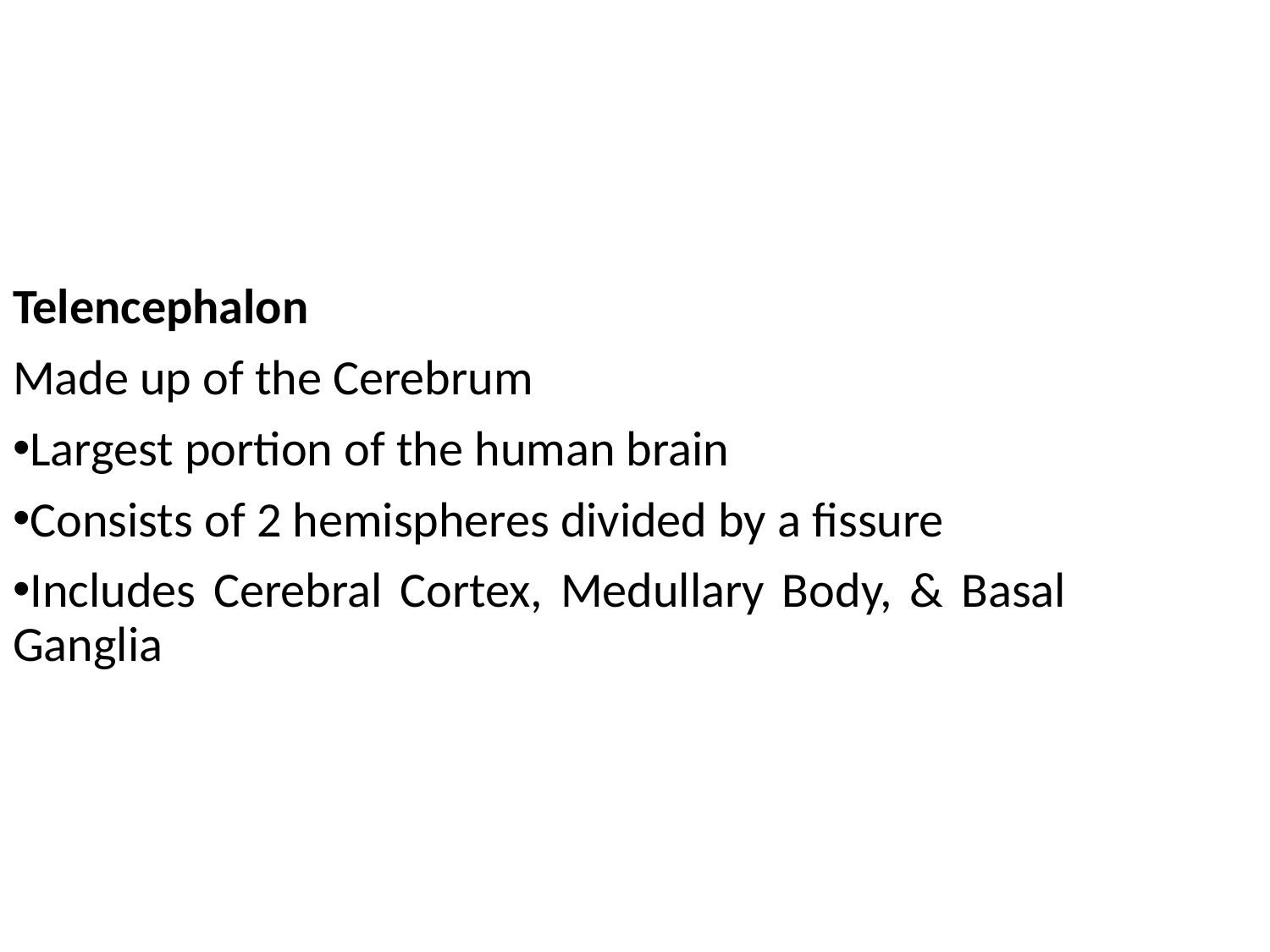

Telencephalon
Made up of the Cerebrum
Largest portion of the human brain
Consists of 2 hemispheres divided by a fissure
Includes Cerebral Cortex, Medullary Body, & Basal Ganglia